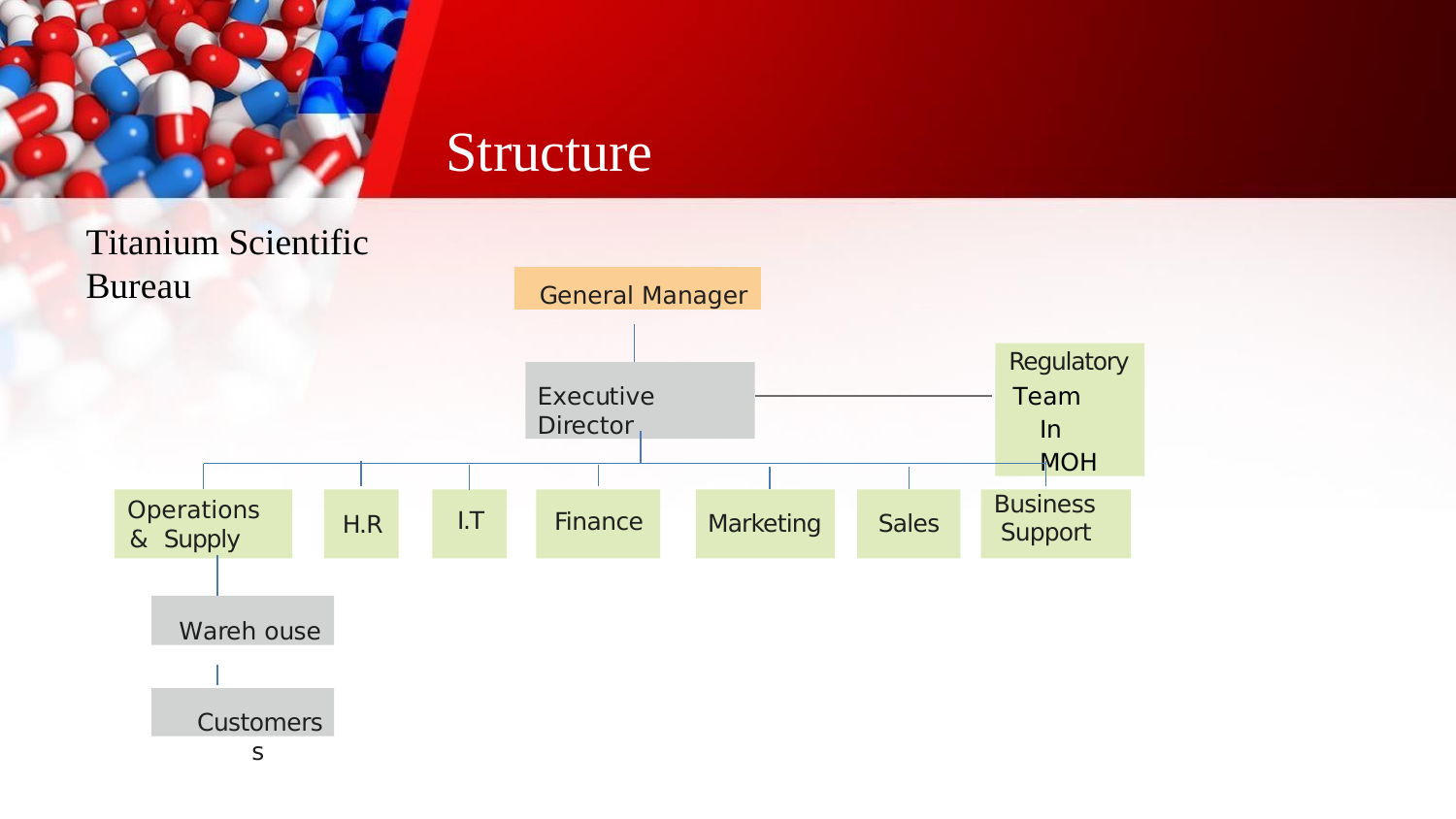

# Structure
Titanium Scientific Bureau
General Manager

Regulatory
Team In  MOH
Executive Director

Operations &  Supply

H.R

I.T

Finance

Marketing

Sales

Business
Support
Wareh ouse

Customers
oms